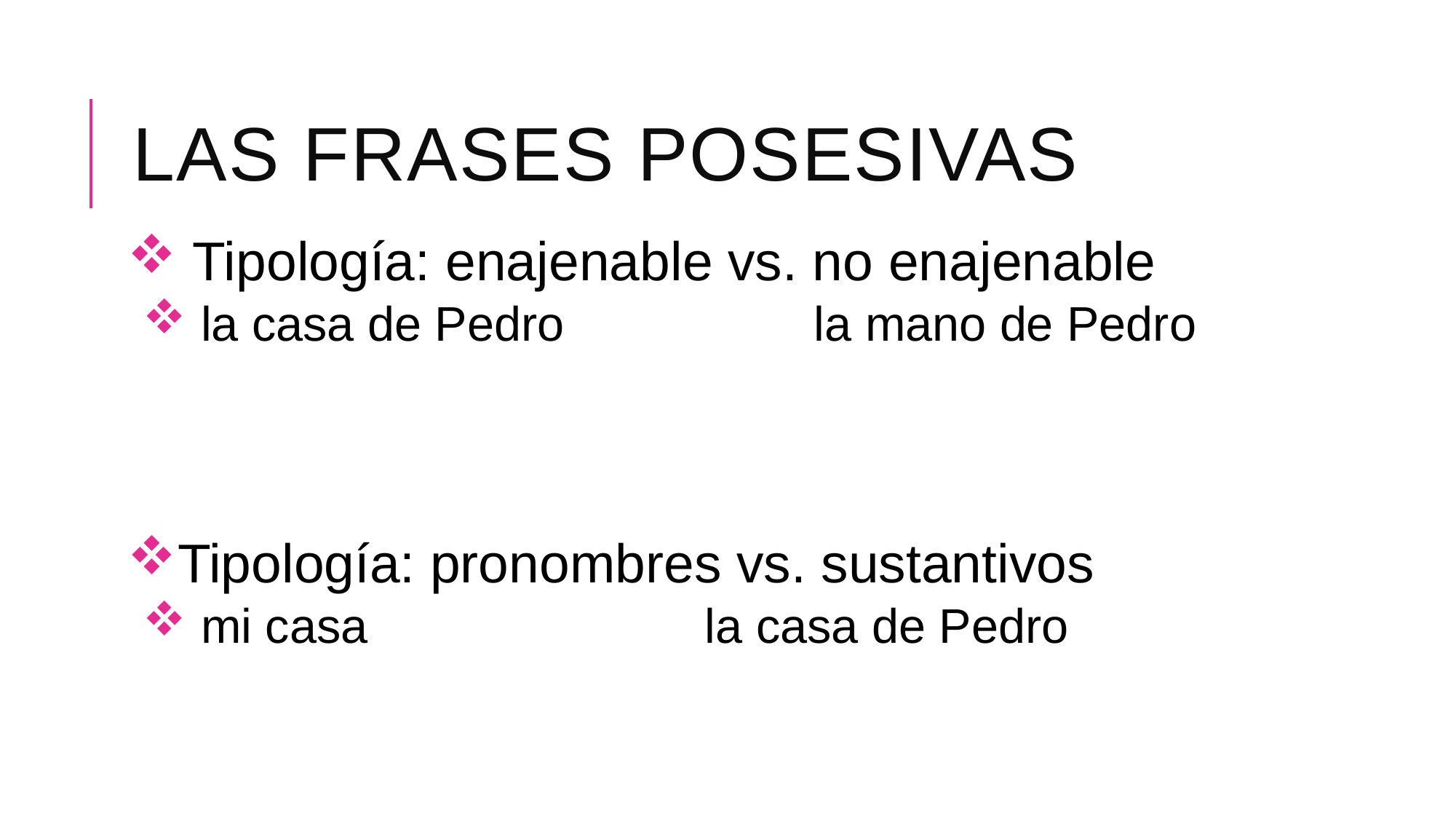

# Las Frases posesivas
 Tipología: enajenable vs. no enajenable
 la casa de Pedro			la mano de Pedro

Tipología: pronombres vs. sustantivos
 mi casa				la casa de Pedro